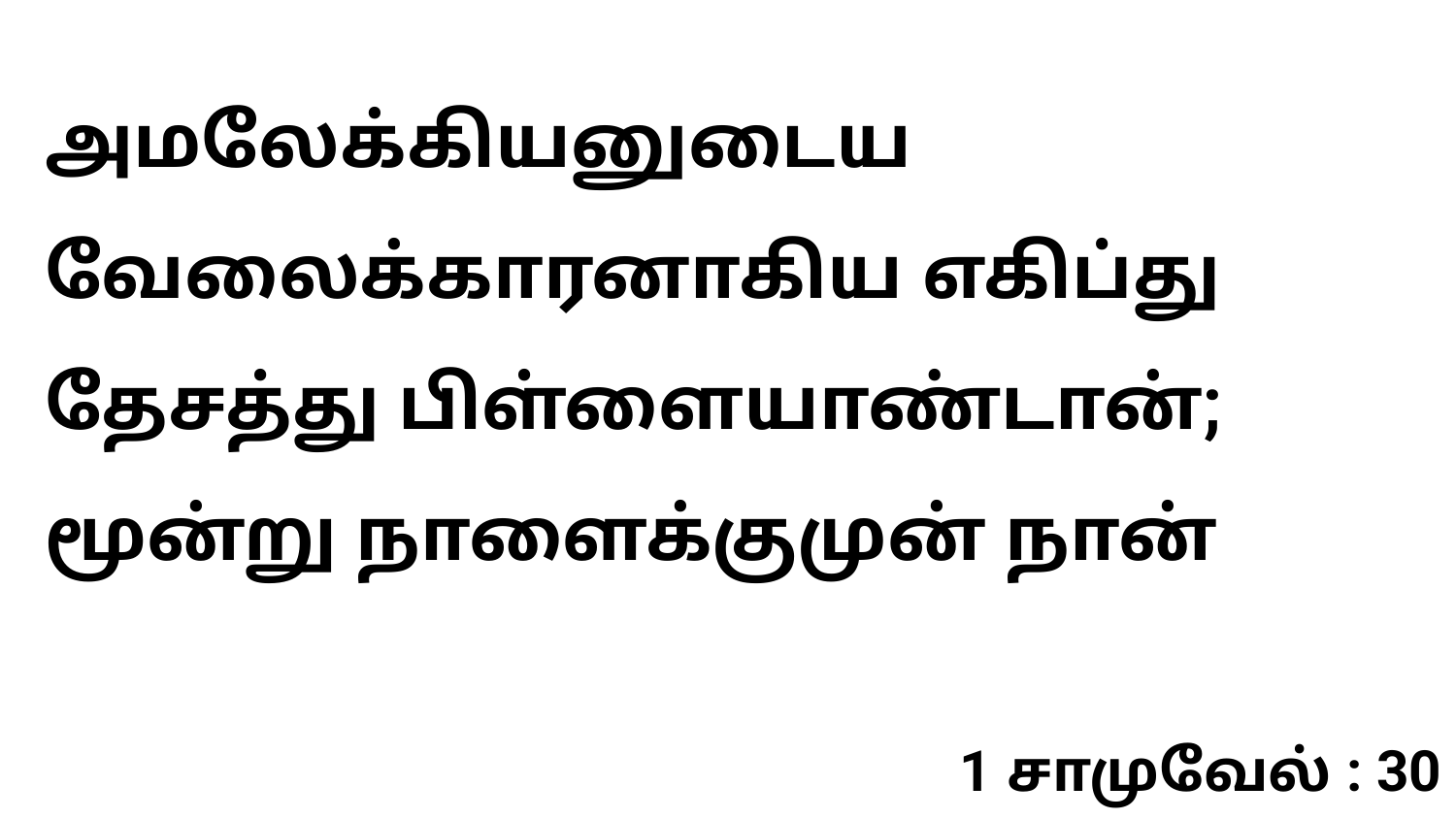

அமலேக்கியனுடைய வேலைக்காரனாகிய எகிப்து தேசத்து பிள்ளையாண்டான்; மூன்று நாளைக்குமுன் நான்
1 சாமுவேல் : 30